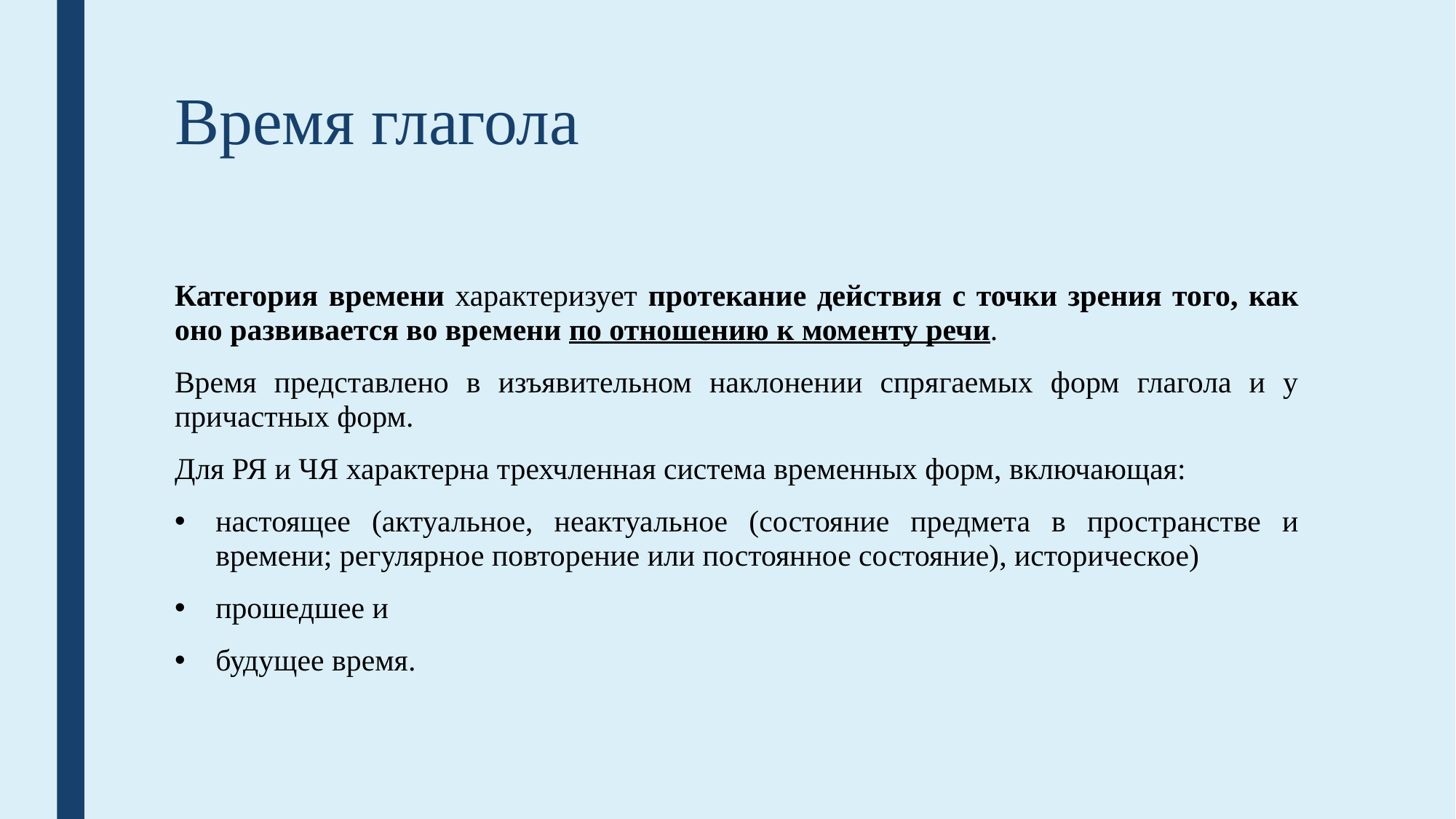

# Время глагола
Категория времени характеризует протекание действия с точки зрения того, как оно развивается во времени по отношению к моменту речи.
Время представлено в изъявительном наклонении спрягаемых форм глагола и у причастных форм.
Для РЯ и ЧЯ характерна трехчленная система временных форм, включающая:
настоящее (актуальное, неактуальное (состояние предмета в пространстве и времени; регулярное повторение или постоянное состояние), историческое)
прошедшее и
будущее время.